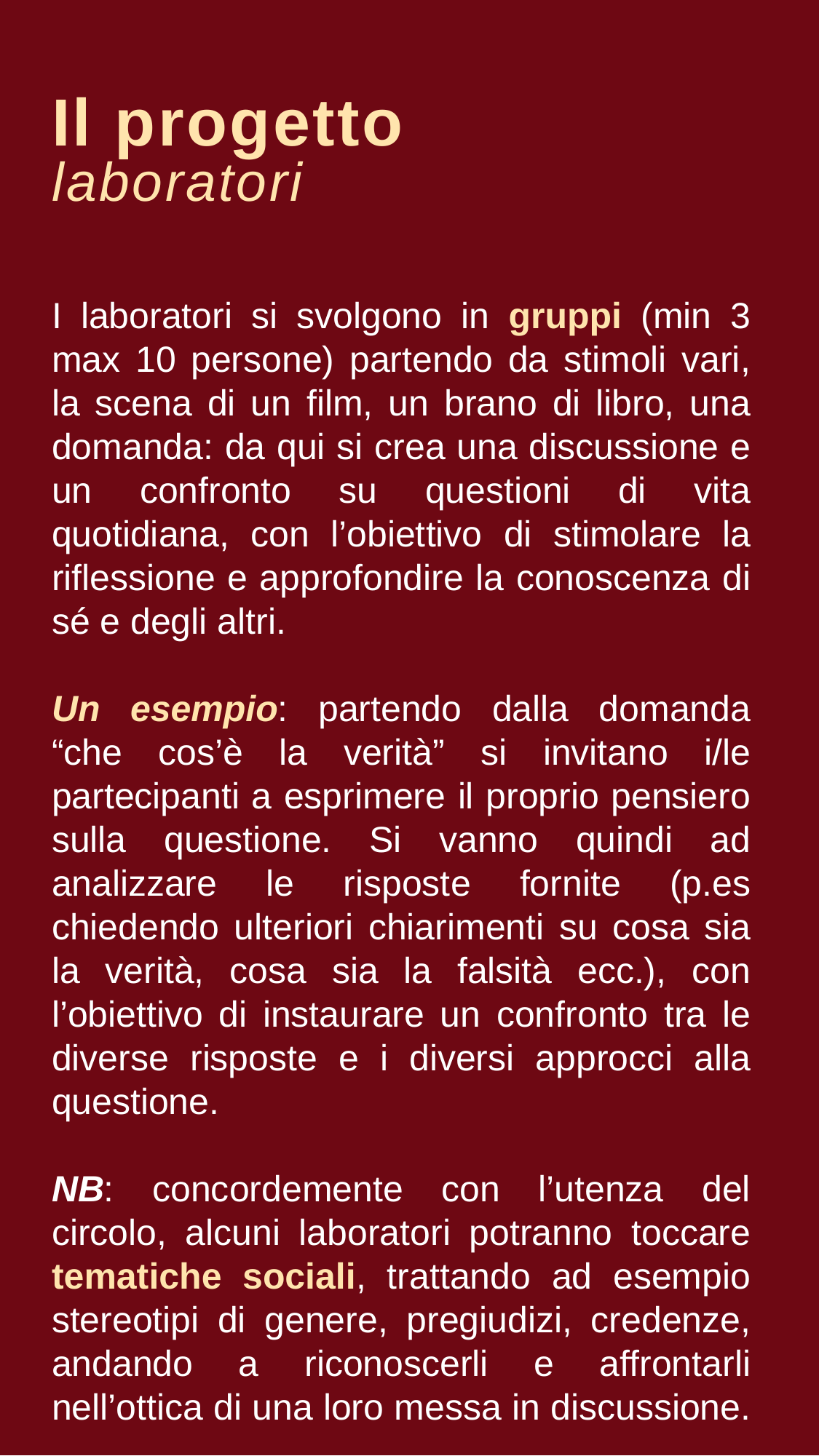

Il progetto
laboratori
I laboratori si svolgono in gruppi (min 3 max 10 persone) partendo da stimoli vari, la scena di un film, un brano di libro, una domanda: da qui si crea una discussione e un confronto su questioni di vita quotidiana, con l’obiettivo di stimolare la riflessione e approfondire la conoscenza di sé e degli altri.

Un esempio: partendo dalla domanda “che cos’è la verità” si invitano i/le partecipanti a esprimere il proprio pensiero sulla questione. Si vanno quindi ad analizzare le risposte fornite (p.es chiedendo ulteriori chiarimenti su cosa sia la verità, cosa sia la falsità ecc.), con l’obiettivo di instaurare un confronto tra le diverse risposte e i diversi approcci alla questione.

NB: concordemente con l’utenza del circolo, alcuni laboratori potranno toccare tematiche sociali, trattando ad esempio stereotipi di genere, pregiudizi, credenze, andando a riconoscerli e affrontarli nell’ottica di una loro messa in discussione.